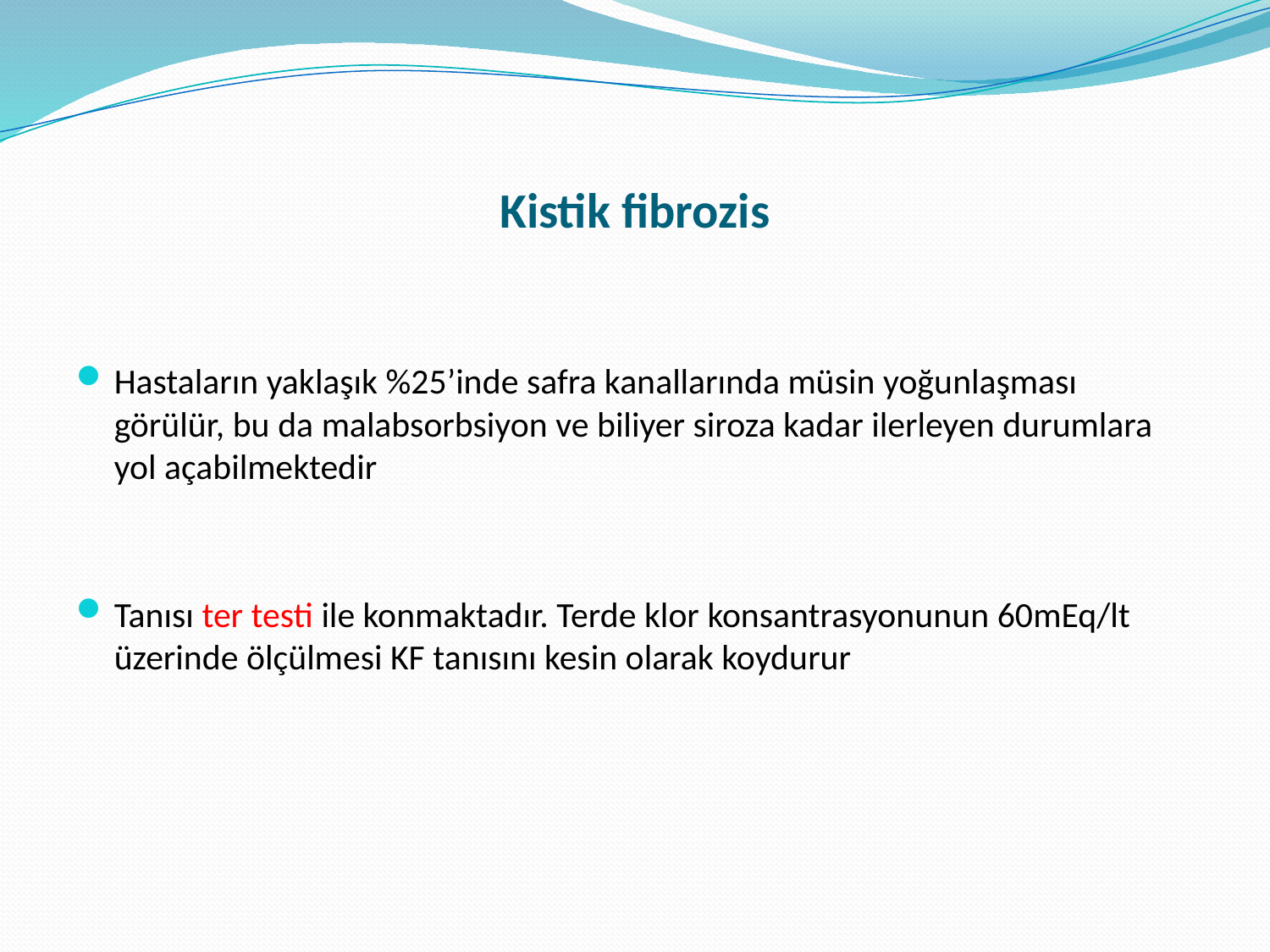

# Kistik fibrozis
Hastaların yaklaşık %25’inde safra kanallarında müsin yoğunlaşması görülür, bu da malabsorbsiyon ve biliyer siroza kadar ilerleyen durumlara yol açabilmektedir

Tanısı ter testi ile konmaktadır. Terde klor konsantrasyonunun 60mEq/lt üzerinde ölçülmesi KF tanısını kesin olarak koydurur